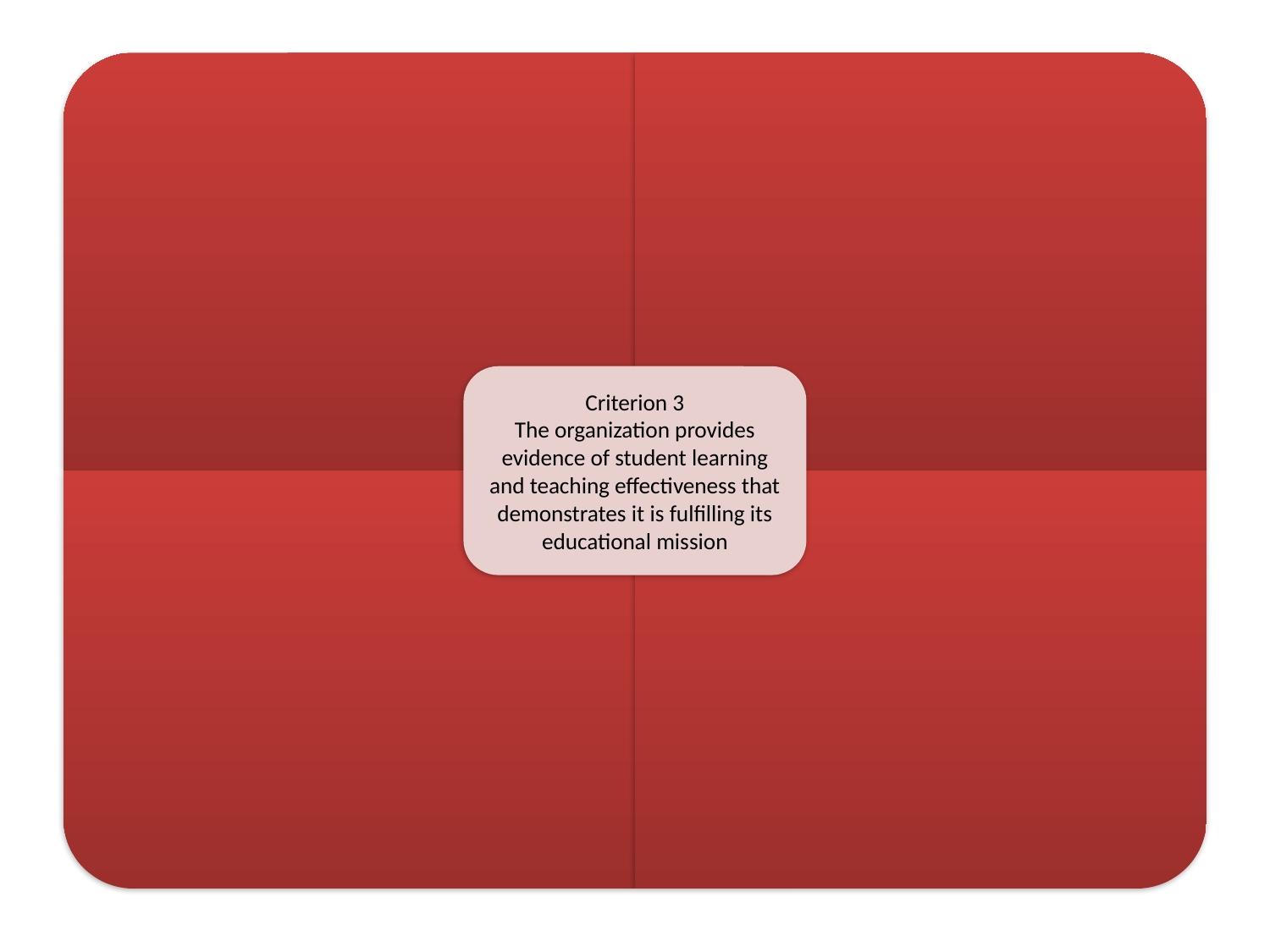

Criterion 3
The organization provides evidence of student learning and teaching effectiveness that demonstrates it is fulfilling its educational mission
#